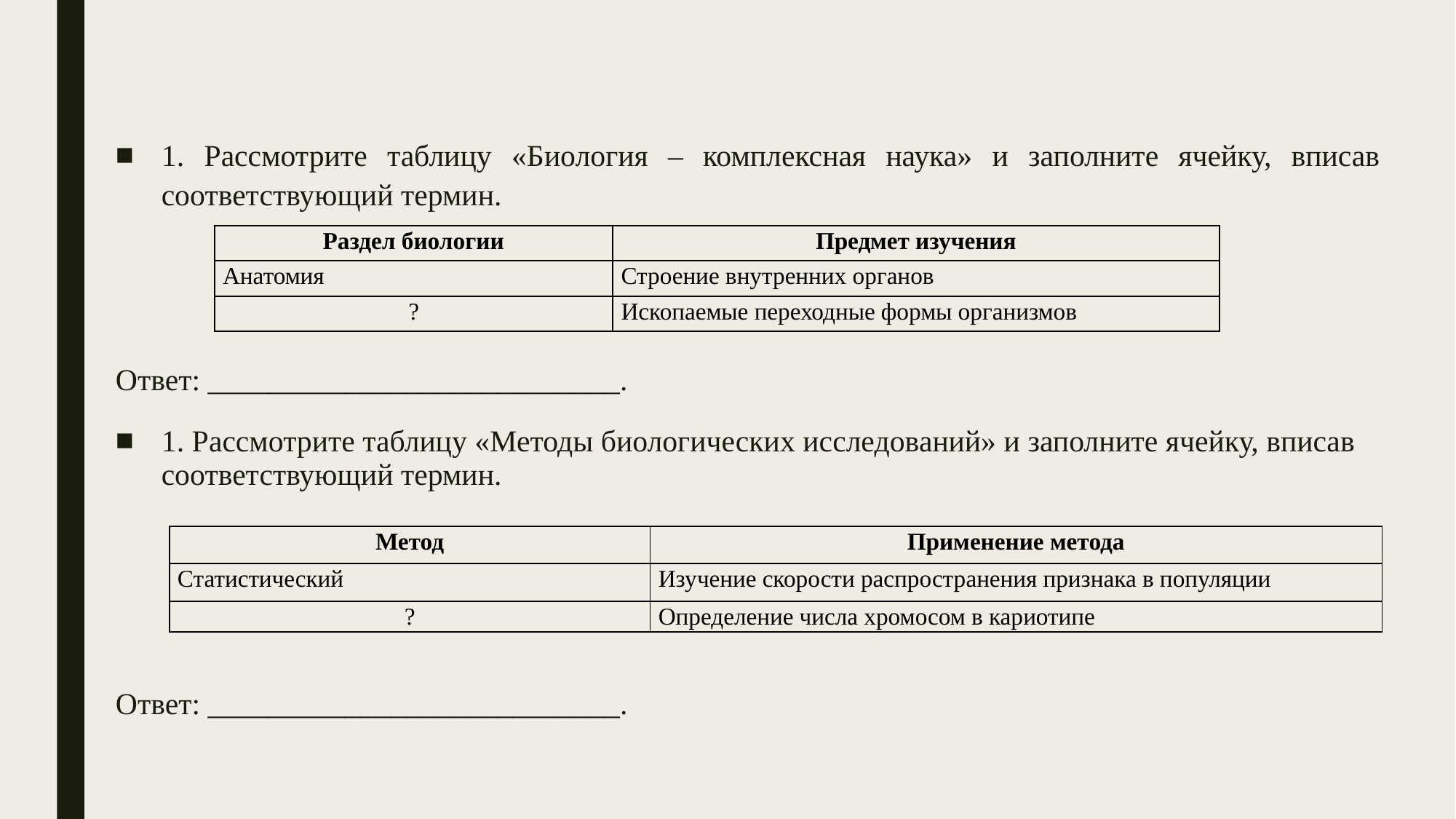

1. Рассмотрите таблицу «Биология – комплексная наука» и заполните ячейку, вписав соответствующий термин.

Ответ: ___________________________.
1. Рассмотрите таблицу «Методы биологических исследований» и заполните ячейку, вписав соответствующий термин.

Ответ: ___________________________.
| Раздел биологии | Предмет изучения |
| --- | --- |
| Анатомия | Строение внутренних органов |
| ? | Ископаемые переходные формы организмов |
| Метод | Применение метода |
| --- | --- |
| Статистический | Изучение скорости распространения признака в популяции |
| ? | Определение числа хромосом в кариотипе |